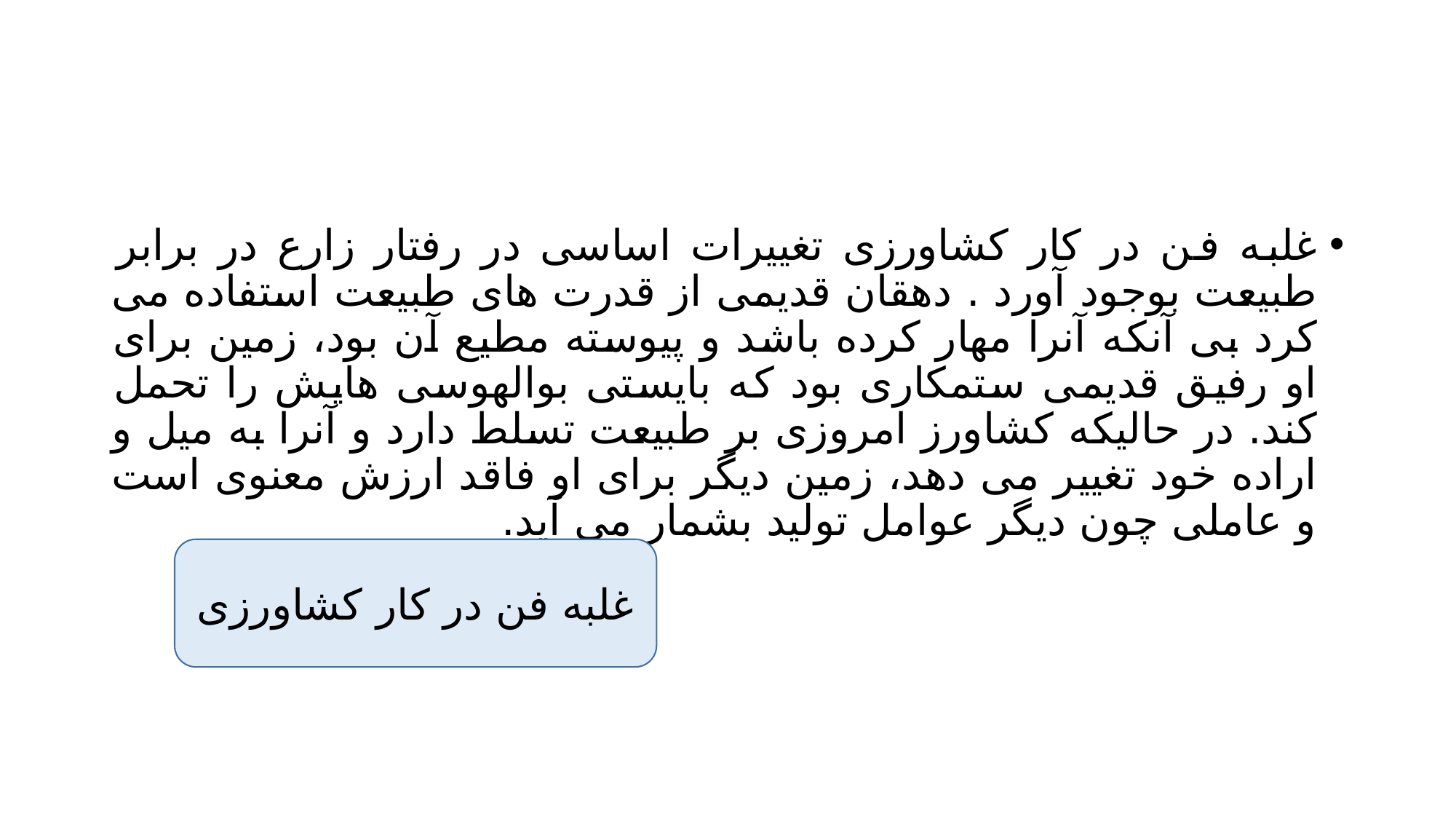

#
غلبه فن در کار کشاورزی تغییرات اساسی در رفتار زارع در برابر طبیعت بوجود آورد . دهقان قدیمی از قدرت های طبیعت استفاده می کرد بی آنکه آنرا مهار کرده باشد و پیوسته مطیع آن بود، زمین برای او رفیق قدیمی ستمکاری بود که بایستی بوالهوسی هایش را تحمل کند. در حالیکه کشاورز امروزی بر طبیعت تسلط دارد و آنرا به میل و اراده خود تغییر می دهد، زمین دیگر برای او فاقد ارزش معنوی است و عاملی چون دیگر عوامل تولید بشمار می آید.

غلبه فن در کار کشاورزی